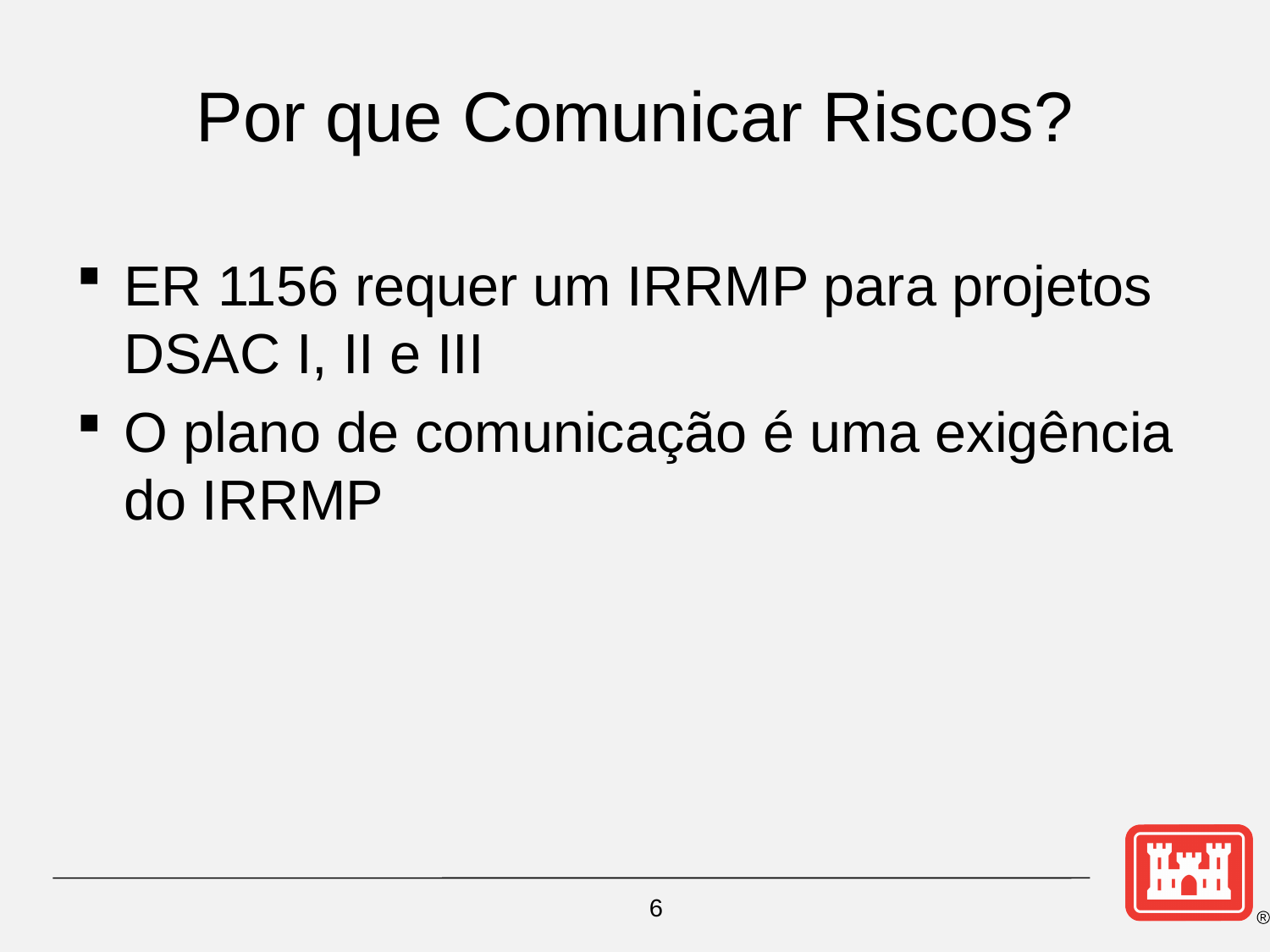

# Por que Comunicar Riscos?
ER 1156 requer um IRRMP para projetos DSAC I, II e III
O plano de comunicação é uma exigência do IRRMP
6